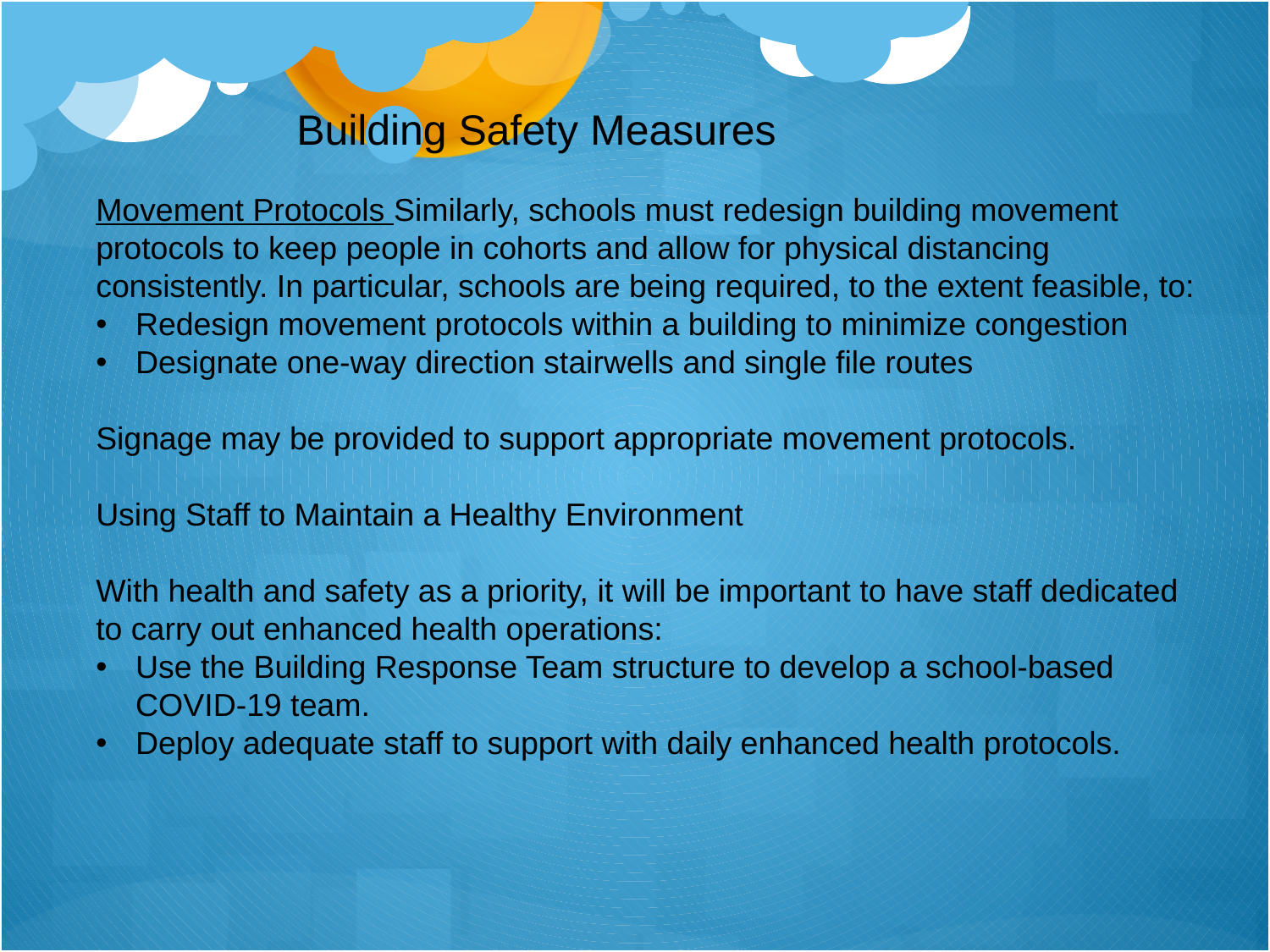

Building Safety Measures

Movement Protocols Similarly, schools must redesign building movement protocols to keep people in cohorts and allow for physical distancing consistently. In particular, schools are being required, to the extent feasible, to:
Redesign movement protocols within a building to minimize congestion
Designate one-way direction stairwells and single file routes

Signage may be provided to support appropriate movement protocols.

Using Staff to Maintain a Healthy Environment

With health and safety as a priority, it will be important to have staff dedicated to carry out enhanced health operations:
Use the Building Response Team structure to develop a school-based COVID-19 team.
Deploy adequate staff to support with daily enhanced health protocols.